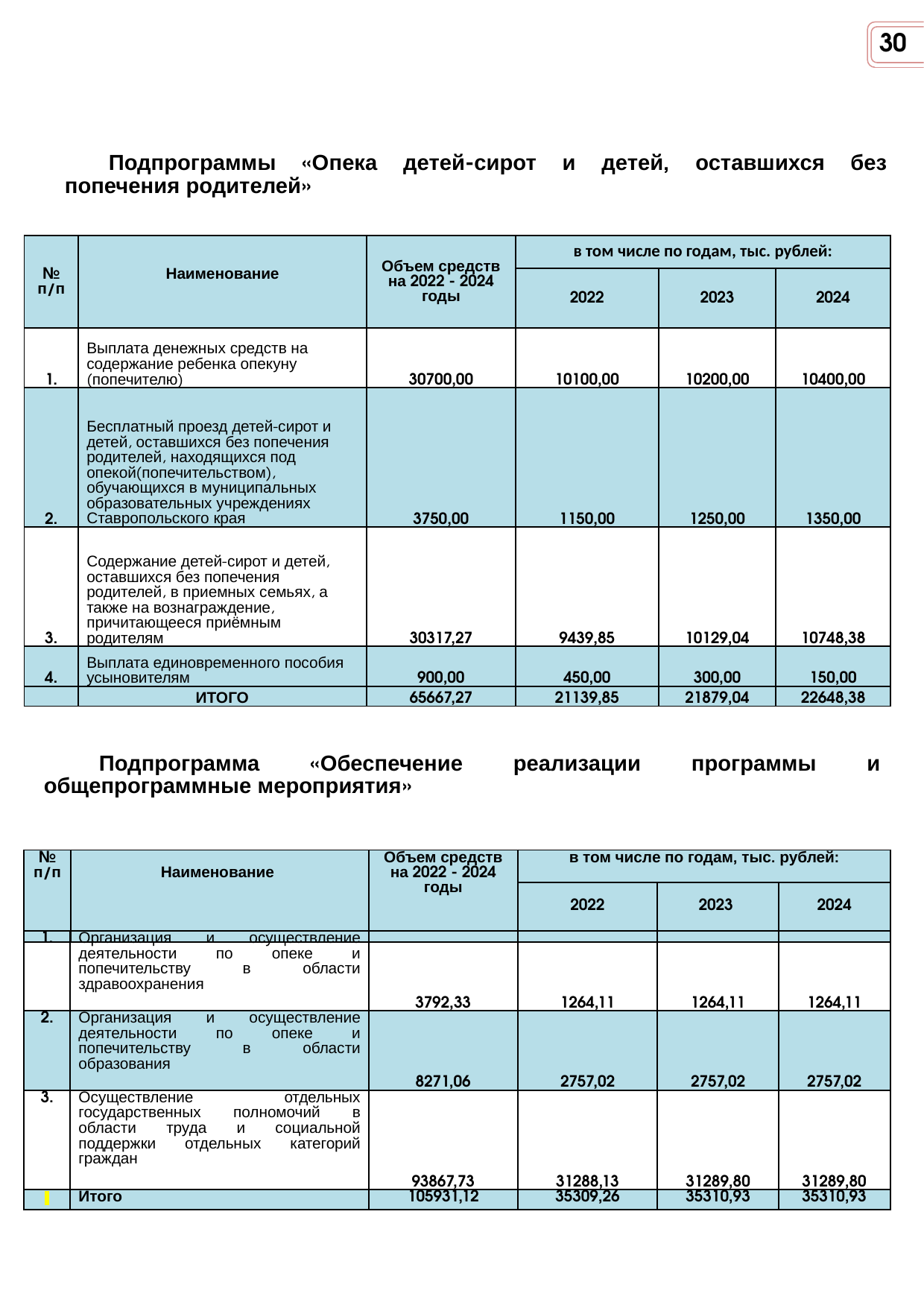

30
Подпрограммы «Опека детей-сирот и детей, оставшихся без попечения родителей»
| № п/п | Наименование | Объем средств на 2022 - 2024 годы | в том числе по годам, тыс. рублей: |  |  |
| --- | --- | --- | --- | --- | --- |
|  |  |  | 2022 | 2023 | 2024 |
| 1. | Выплата денежных средств на содержание ребенка опекуну (попечителю) | 30700,00 | 10100,00 | 10200,00 | 10400,00 |
| 2. | Бесплатный проезд детей-сирот и детей, оставшихся без попечения родителей, находящихся под опекой(попечительством), обучающихся в муниципальных образовательных учреждениях Ставропольского края | 3750,00 | 1150,00 | 1250,00 | 1350,00 |
| 3. | Содержание детей-сирот и детей, оставшихся без попечения родителей, в приемных семьях, а также на вознаграждение, причитающееся приёмным родителям | 30317,27 | 9439,85 | 10129,04 | 10748,38 |
| 4. | Выплата единовременного пособия усыновителям | 900,00 | 450,00 | 300,00 | 150,00 |
|  | ИТОГО | 65667,27 | 21139,85 | 21879,04 | 22648,38 |
Подпрограмма «Обеспечение реализации программы и общепрограммные мероприятия»

| № п/п | Наименование | Объем средств на 2022 - 2024 годы | в том числе по годам, тыс. рублей: |  |  |
| --- | --- | --- | --- | --- | --- |
|  |  |  | 2022 | 2023 | 2024 |
| 1. | Организация и осуществление деятельности по опеке и попечительству в области здравоохранения | 3792,33 | 1264,11 | 1264,11 | 1264,11 |
| --- | --- | --- | --- | --- | --- |
| 2. | Организация и осуществление деятельности по опеке и попечительству в области образования | 8271,06 | 2757,02 | 2757,02 | 2757,02 |
| 3. | Осуществление отдельных государственных полномочий в области труда и социальной поддержки отдельных категорий граждан | 93867,73 | 31288,13 | 31289,80 | 31289,80 |
|  | Итого | 105931,12 | 35309,26 | 35310,93 | 35310,93 |